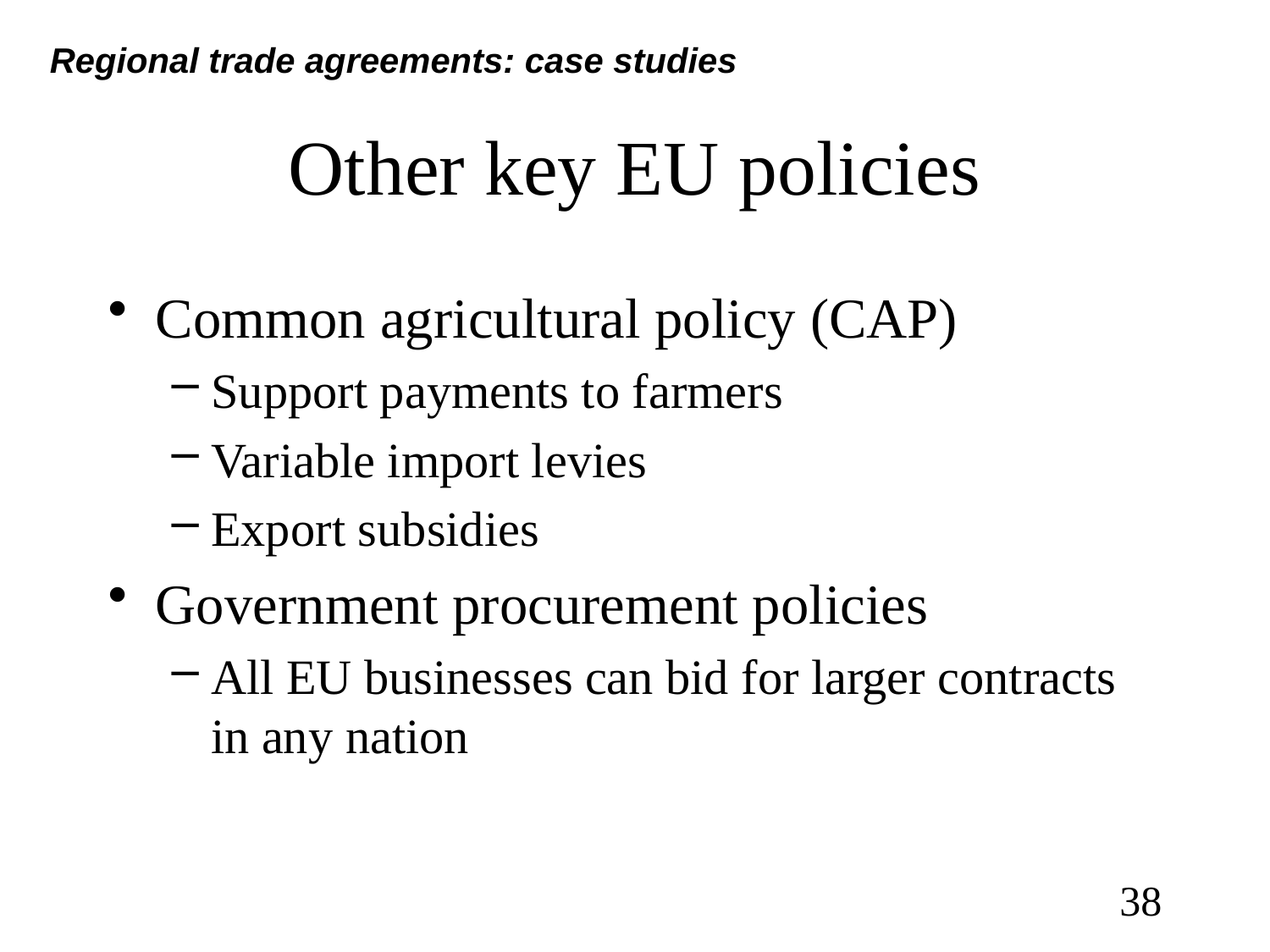

Regional trade agreements: case studies
# Other key EU policies
Common agricultural policy (CAP)
Support payments to farmers
Variable import levies
Export subsidies
Government procurement policies
All EU businesses can bid for larger contracts in any nation
38